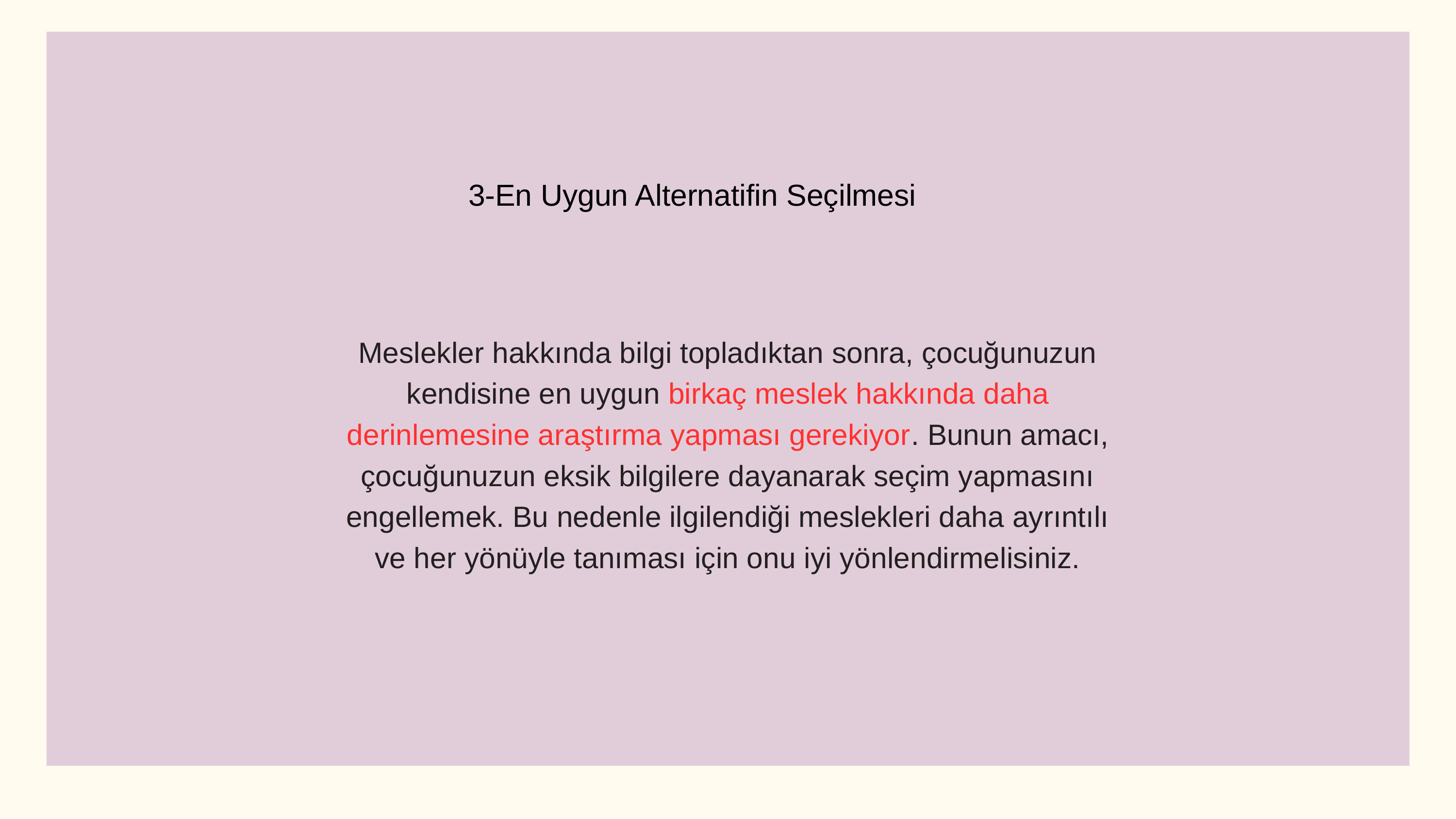

3-En Uygun Alternatifin Seçilmesi
Meslekler hakkında bilgi topladıktan sonra, çocuğunuzun
kendisine en uygun birkaç meslek hakkında daha
derinlemesine araştırma yapması gerekiyor. Bunun amacı,
çocuğunuzun eksik bilgilere dayanarak seçim yapmasını
engellemek. Bu nedenle ilgilendiği meslekleri daha ayrıntılı
ve her yönüyle tanıması için onu iyi yönlendirmelisiniz.